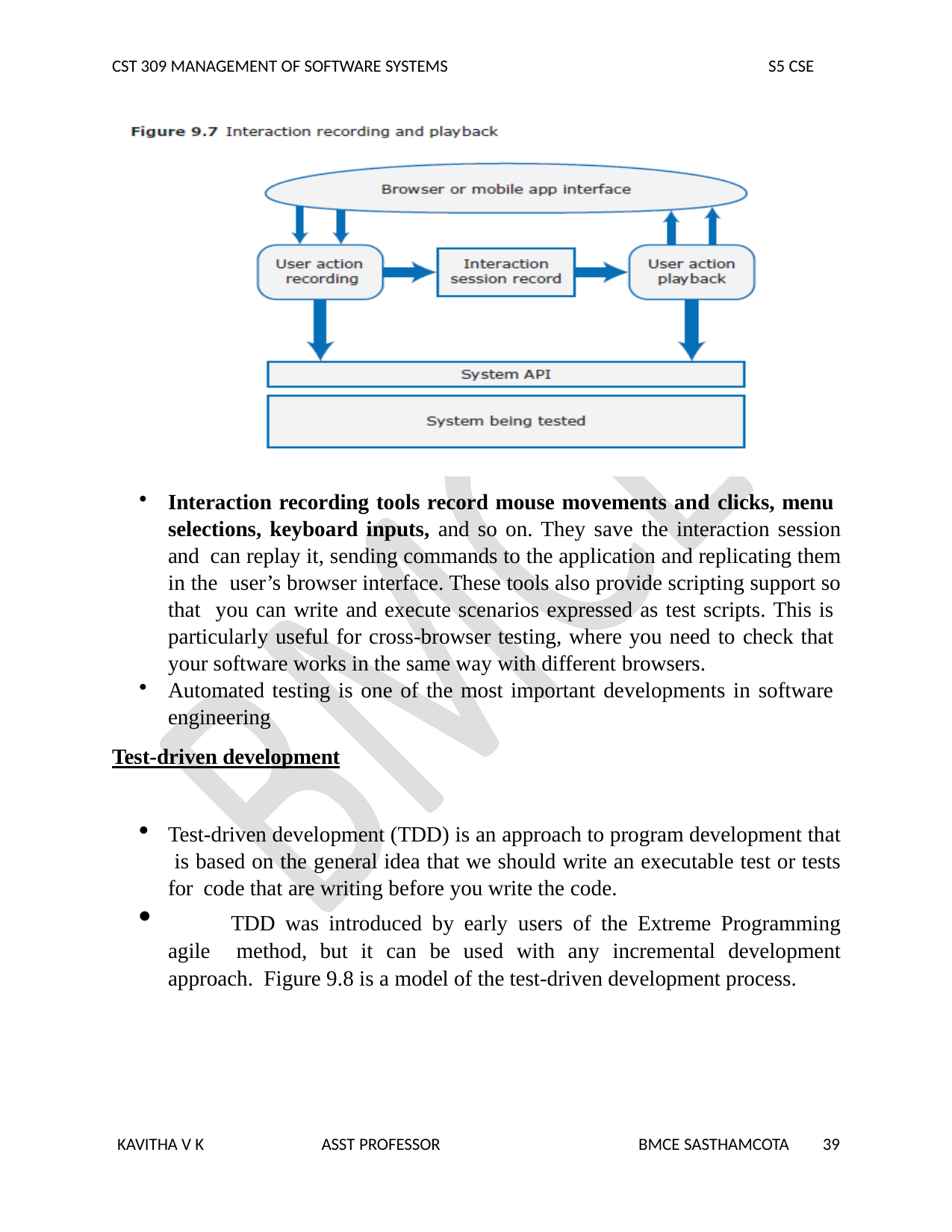

CST 309 MANAGEMENT OF SOFTWARE SYSTEMS
S5 CSE

Interaction recording tools record mouse movements and clicks, menu  selections, keyboard inputs, and so on. They save the interaction session and  can replay it, sending commands to the application and replicating them in the  user’s browser interface. These tools also provide scripting support so that  you can write and execute scenarios expressed as test scripts. This is  particularly useful for cross-browser testing, where you need to check that  your software works in the same way with different browsers.
Automated testing is one of the most important developments in software  engineering
Test-driven development

Test-driven development (TDD) is an approach to program development that  is based on the general idea that we should write an executable test or tests for  code that are writing before you write the code.
	TDD was introduced by early users of the Extreme Programming agile  method, but it can be used with any incremental development approach.  Figure 9.8 is a model of the test-driven development process.
KAVITHA V K
ASST PROFESSOR
BMCE SASTHAMCOTA
39